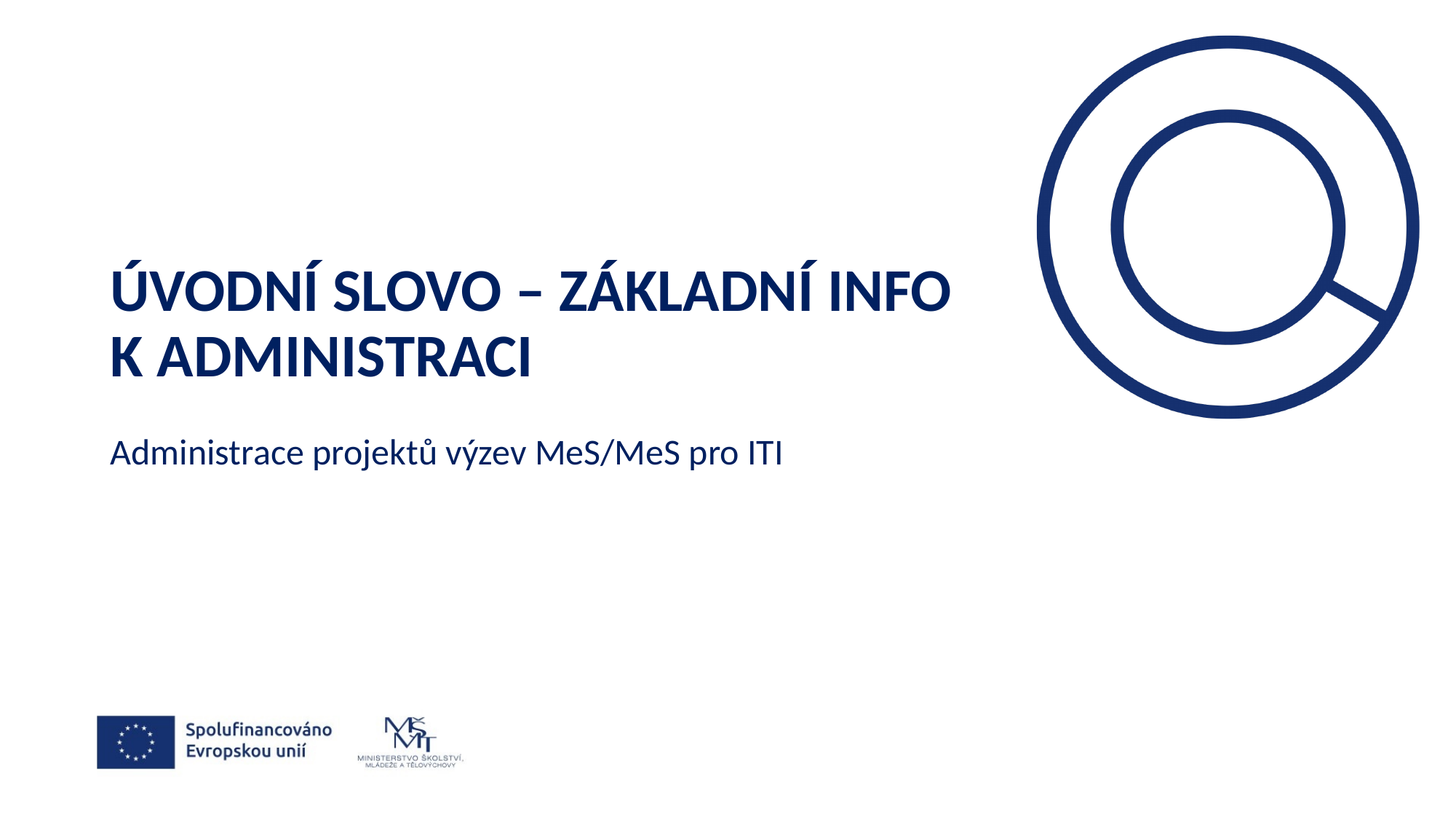

# Úvodní slovo – základní info k administraci
Administrace projektů výzev MeS/MeS pro ITI